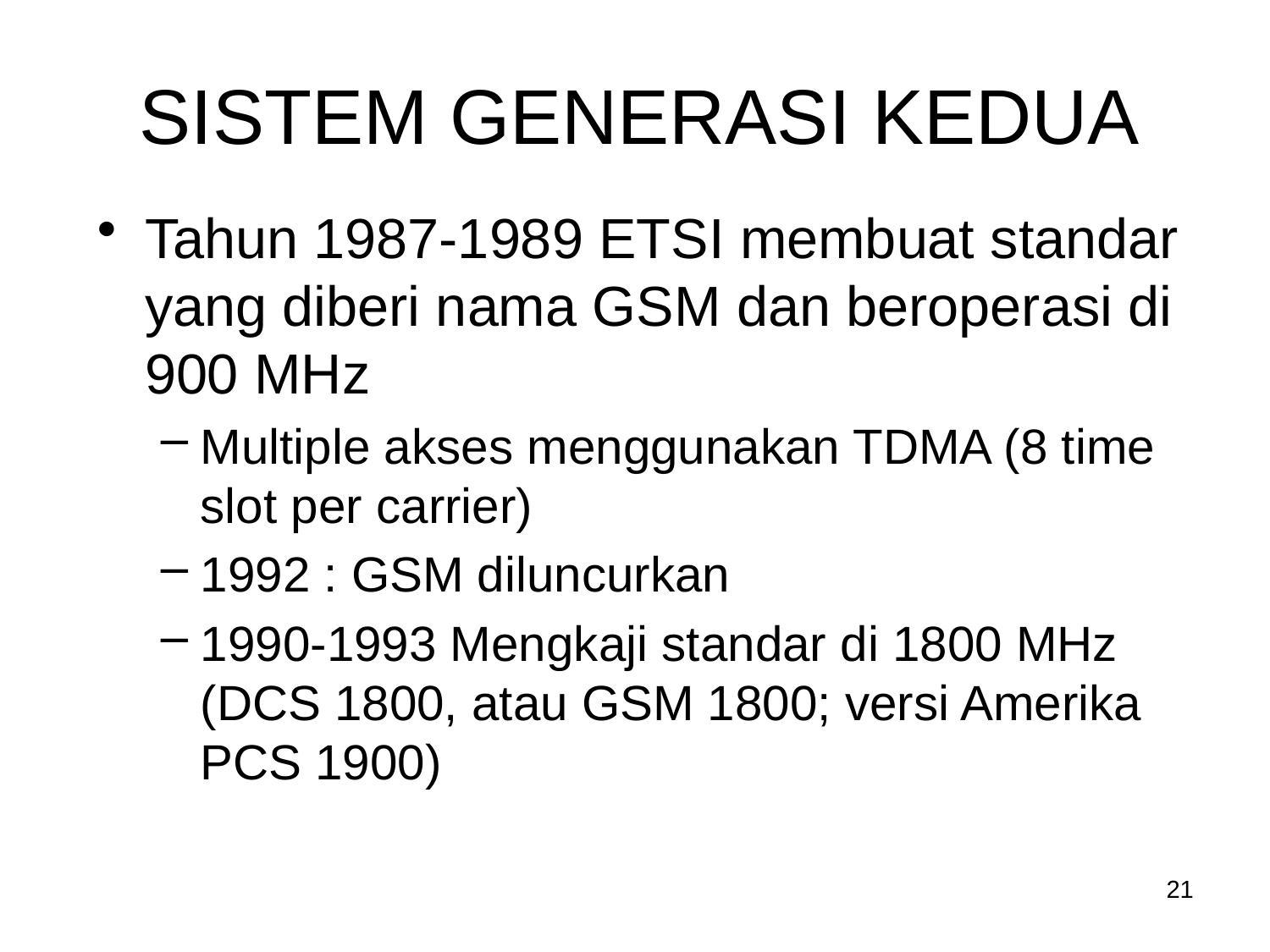

SISTEM GENERASI KEDUA
Tahun 1987-1989 ETSI membuat standar yang diberi nama GSM dan beroperasi di 900 MHz
Multiple akses menggunakan TDMA (8 time slot per carrier)
1992 : GSM diluncurkan
1990-1993 Mengkaji standar di 1800 MHz (DCS 1800, atau GSM 1800; versi Amerika PCS 1900)
21